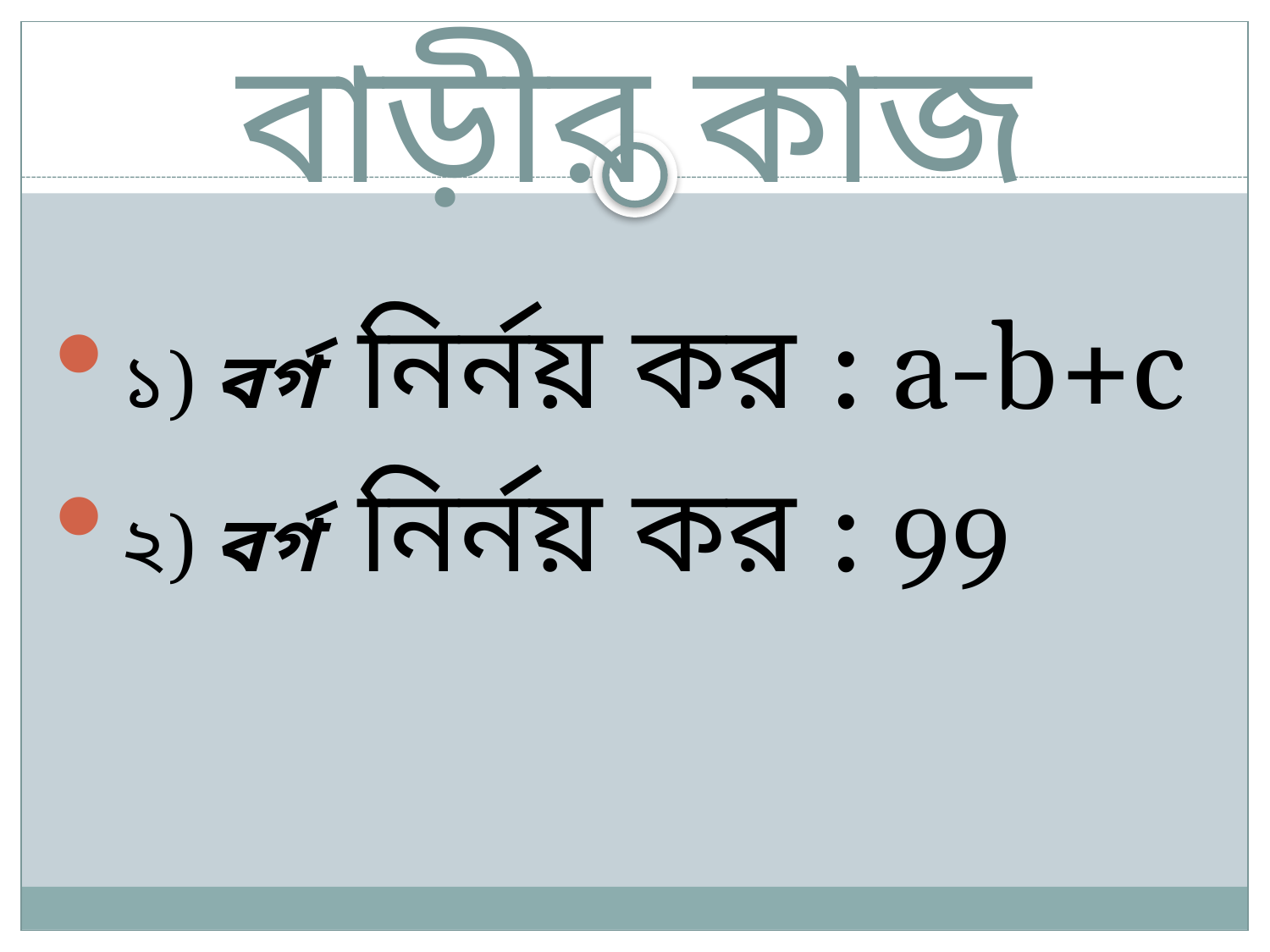

# বাড়ীর কাজ
১) বর্গ  নির্নয় কর : a-b+c
২) বর্গ  নির্নয় কর : 99